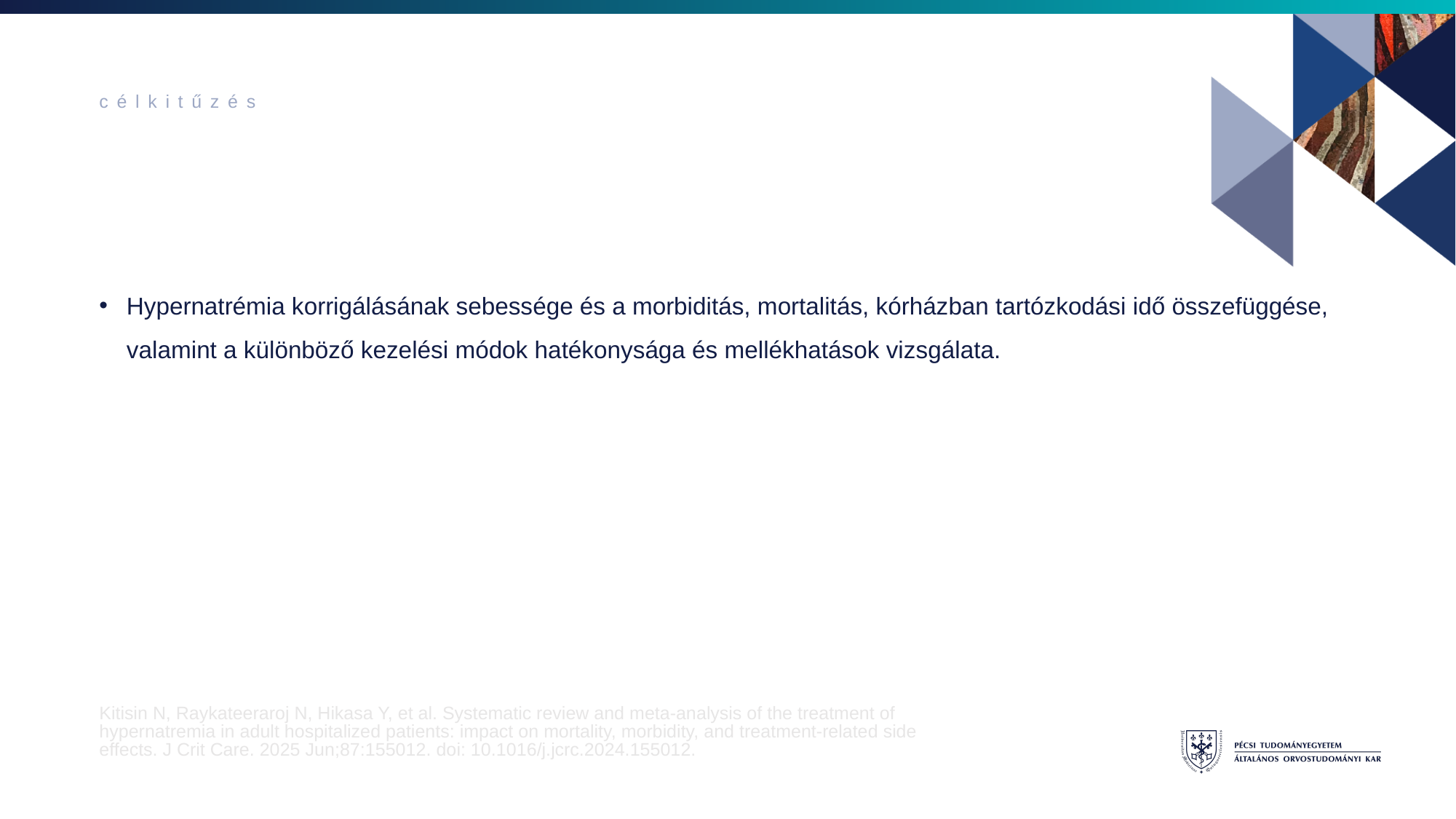

célkitűzés
Hypernatrémia korrigálásának sebessége és a morbiditás, mortalitás, kórházban tartózkodási idő összefüggése, valamint a különböző kezelési módok hatékonysága és mellékhatások vizsgálata.
Kitisin N, Raykateeraroj N, Hikasa Y, et al. Systematic review and meta-analysis of the treatment of hypernatremia in adult hospitalized patients: impact on mortality, morbidity, and treatment-related side effects. J Crit Care. 2025 Jun;87:155012. doi: 10.1016/j.jcrc.2024.155012.